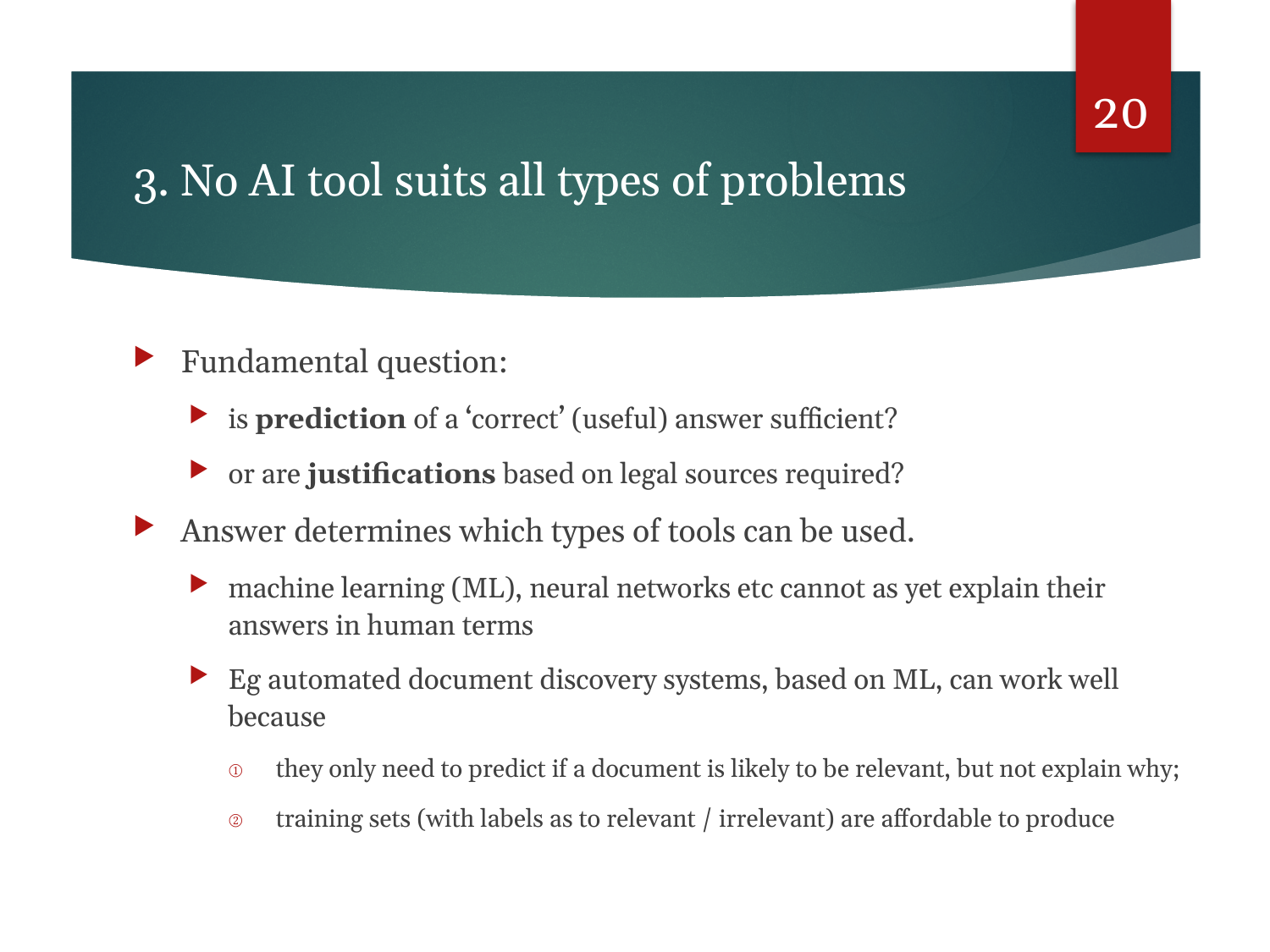

20
# 3. No AI tool suits all types of problems
Fundamental question:
is prediction of a ‘correct’ (useful) answer sufficient?
or are justifications based on legal sources required?
Answer determines which types of tools can be used.
machine learning (ML), neural networks etc cannot as yet explain their answers in human terms
Eg automated document discovery systems, based on ML, can work well  because
they only need to predict if a document is likely to be relevant, but not explain why;
training sets (with labels as to relevant / irrelevant) are affordable to produce